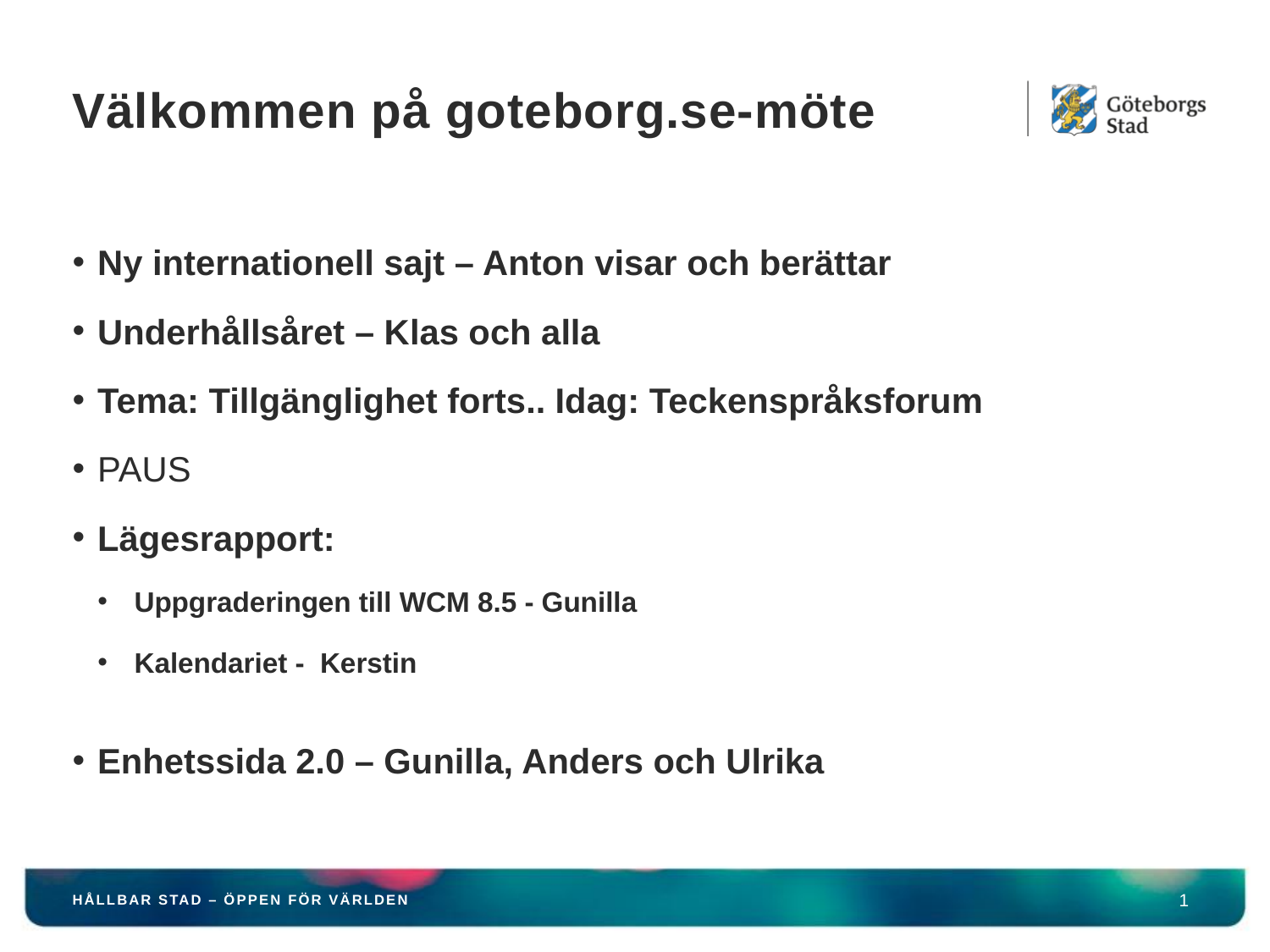

# Välkommen på goteborg.se-möte
Ny internationell sajt – Anton visar och berättar
Underhållsåret – Klas och alla
Tema: Tillgänglighet forts.. Idag: Teckenspråksforum
PAUS
Lägesrapport:
Uppgraderingen till WCM 8.5 - Gunilla
Kalendariet -  Kerstin
Enhetssida 2.0 – Gunilla, Anders och Ulrika

HÅLLBAR STAD – ÖPPEN FÖR VÄRLDEN
1